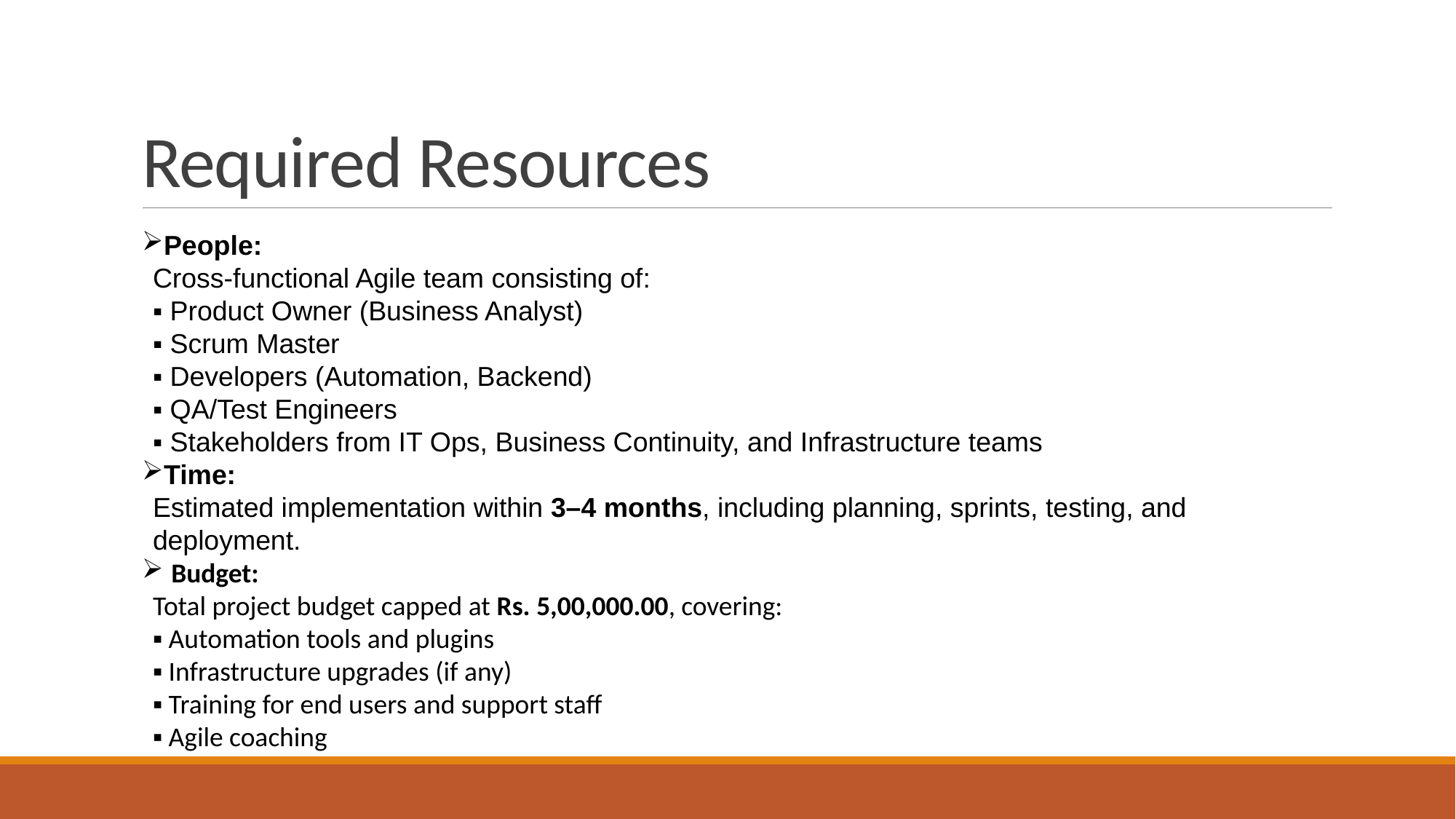

# Required Resources
People:
Cross-functional Agile team consisting of:
▪ Product Owner (Business Analyst)
▪ Scrum Master
▪ Developers (Automation, Backend)
▪ QA/Test Engineers
▪ Stakeholders from IT Ops, Business Continuity, and Infrastructure teams
Time:
Estimated implementation within 3–4 months, including planning, sprints, testing, and deployment.
 Budget:
Total project budget capped at Rs. 5,00,000.00, covering:
▪ Automation tools and plugins
▪ Infrastructure upgrades (if any)
▪ Training for end users and support staff
▪ Agile coaching